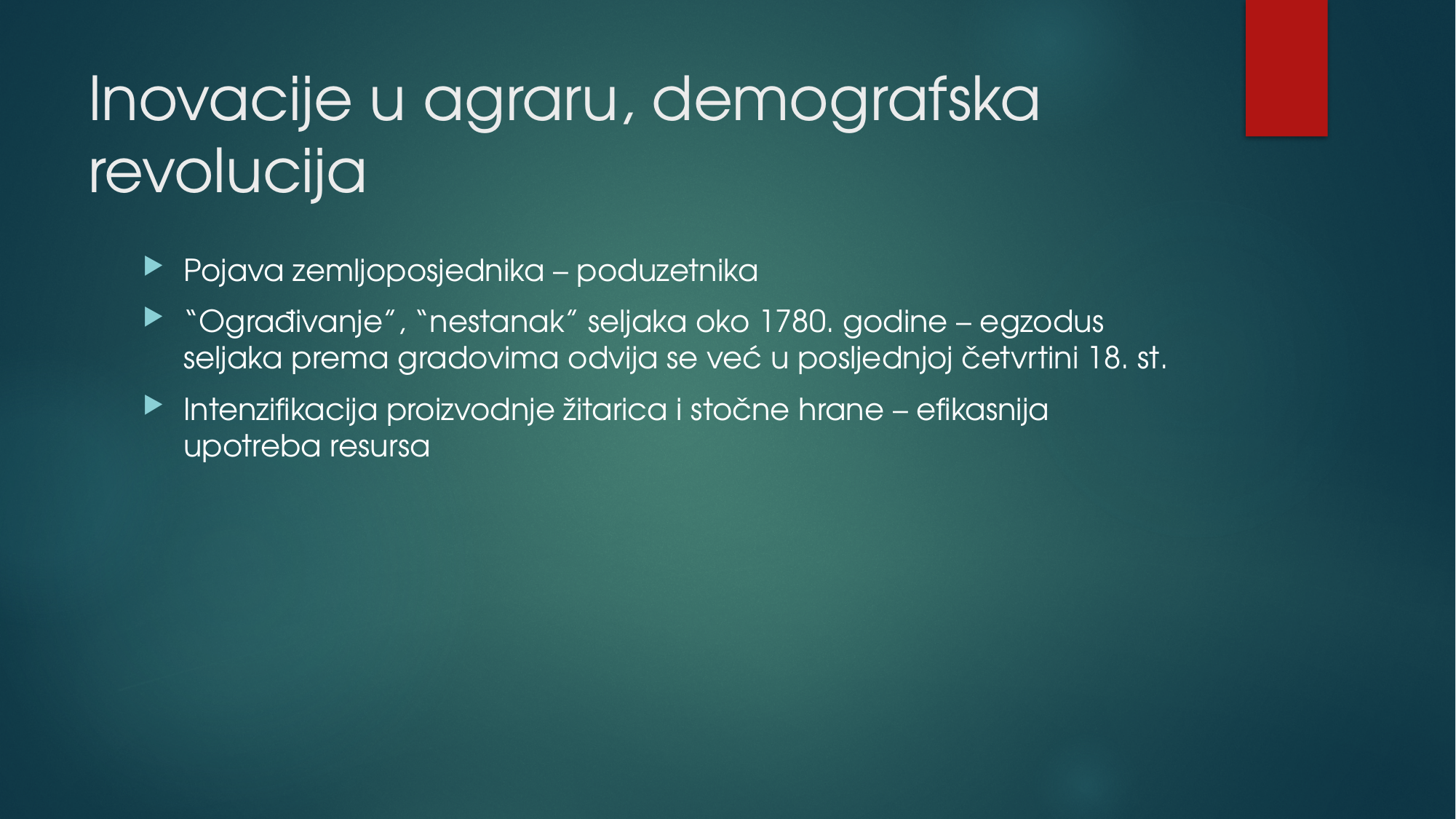

# Inovacije u agraru, demografska revolucija
Pojava zemljoposjednika – poduzetnika
“Ograđivanje”, “nestanak” seljaka oko 1780. godine – egzodus seljaka prema gradovima odvija se već u posljednjoj četvrtini 18. st.
Intenzifikacija proizvodnje žitarica i stočne hrane – efikasnija upotreba resursa